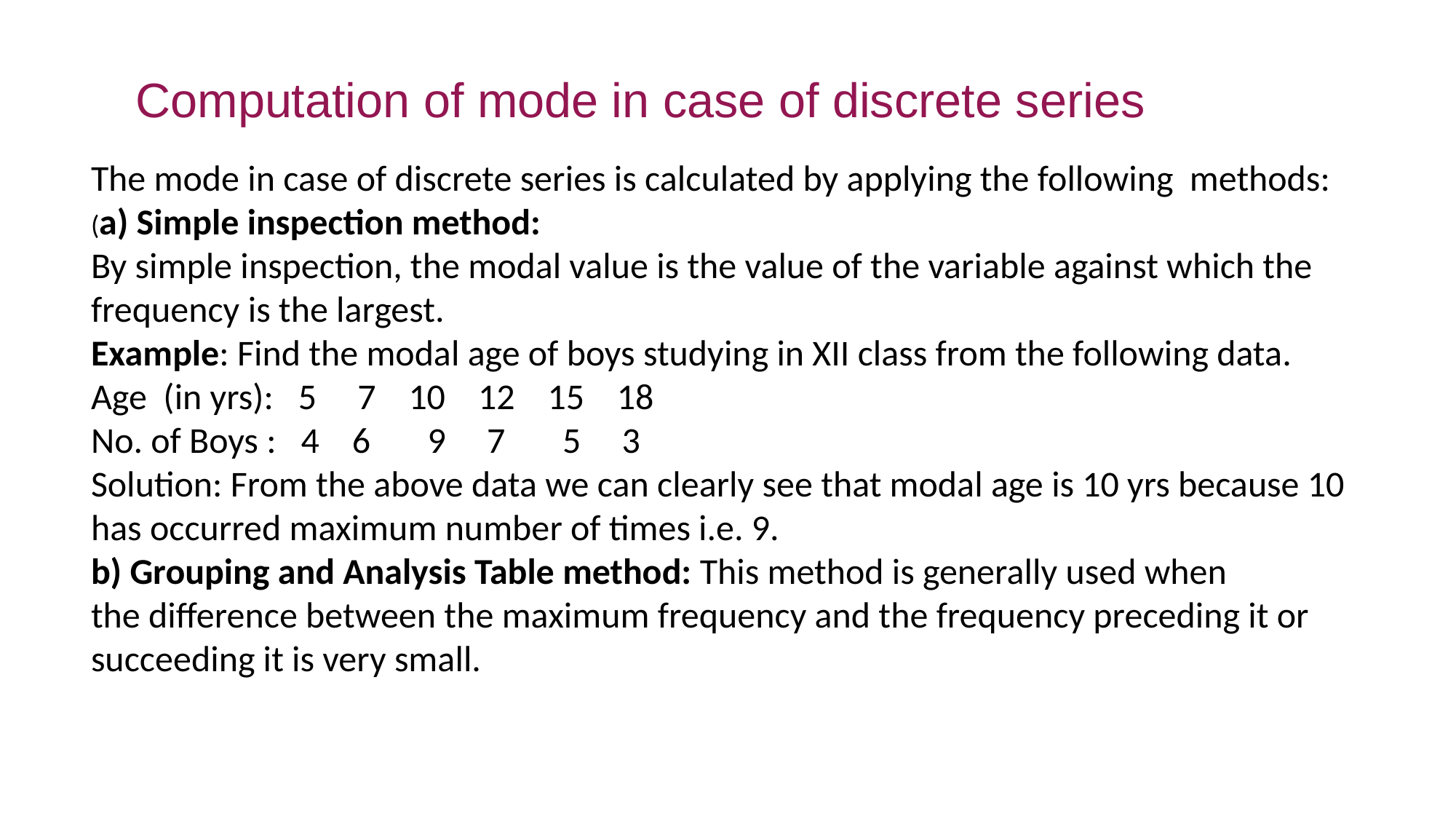

# Computation of mode in case of discrete series
The mode in case of discrete series is calculated by applying the following  methods:
(a) Simple inspection method:
By simple inspection, the modal value is the value of the variable against which the frequency is the largest.
Example: Find the modal age of boys studying in XII class from the following data.
Age  (in yrs):   5     7    10    12    15    18
No. of Boys :   4    6       9     7       5     3
Solution: From the above data we can clearly see that modal age is 10 yrs because 10 has occurred maximum number of times i.e. 9.
b) Grouping and Analysis Table method: This method is generally used when
the difference between the maximum frequency and the frequency preceding it or
succeeding it is very small.